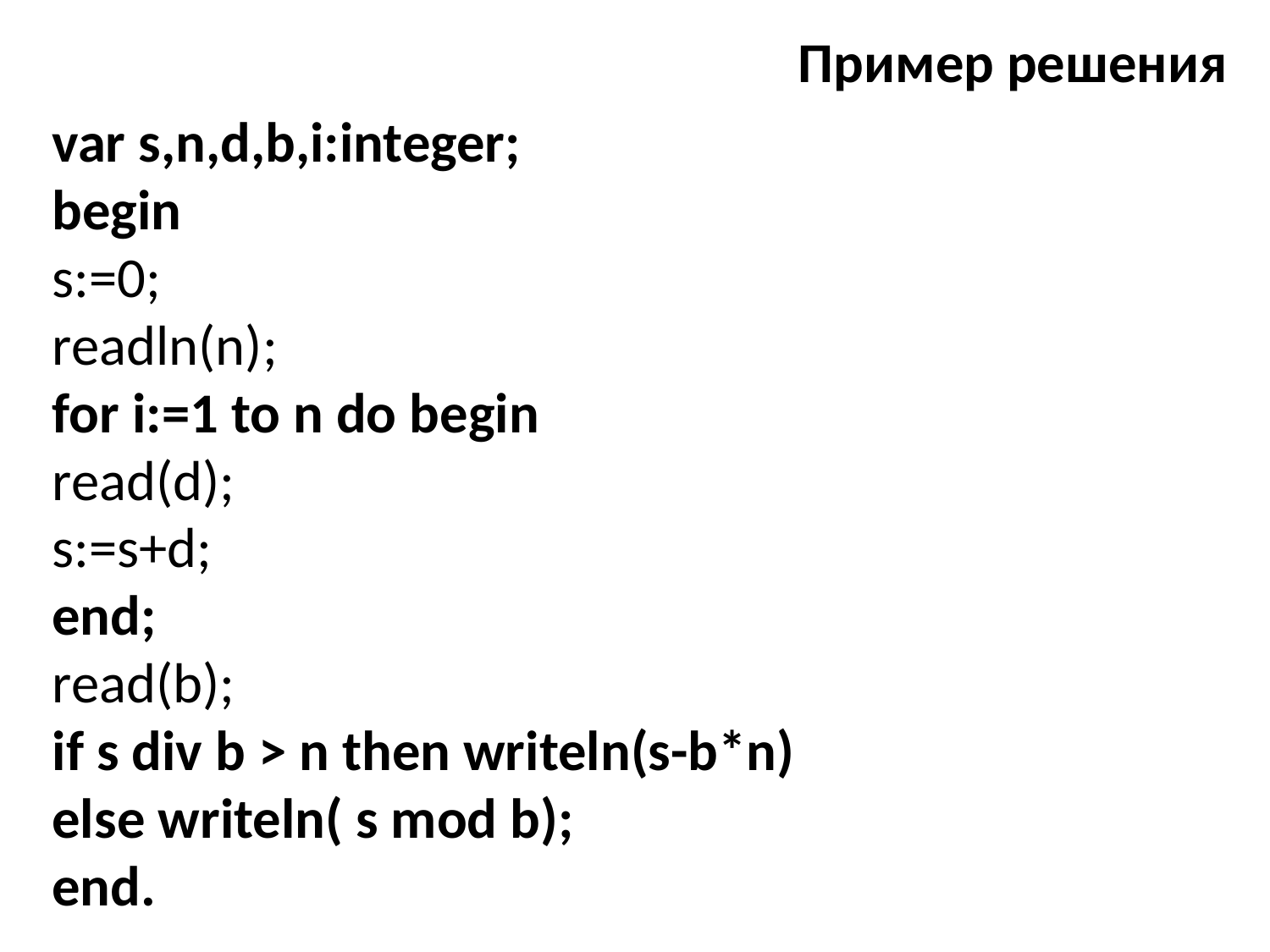

Пример решения
var s,n,d,b,i:integer;
begin
s:=0;
readln(n);
for i:=1 to n do begin
read(d);
s:=s+d;
end;
read(b);
if s div b > n then writeln(s-b*n)
else writeln( s mod b);
end.